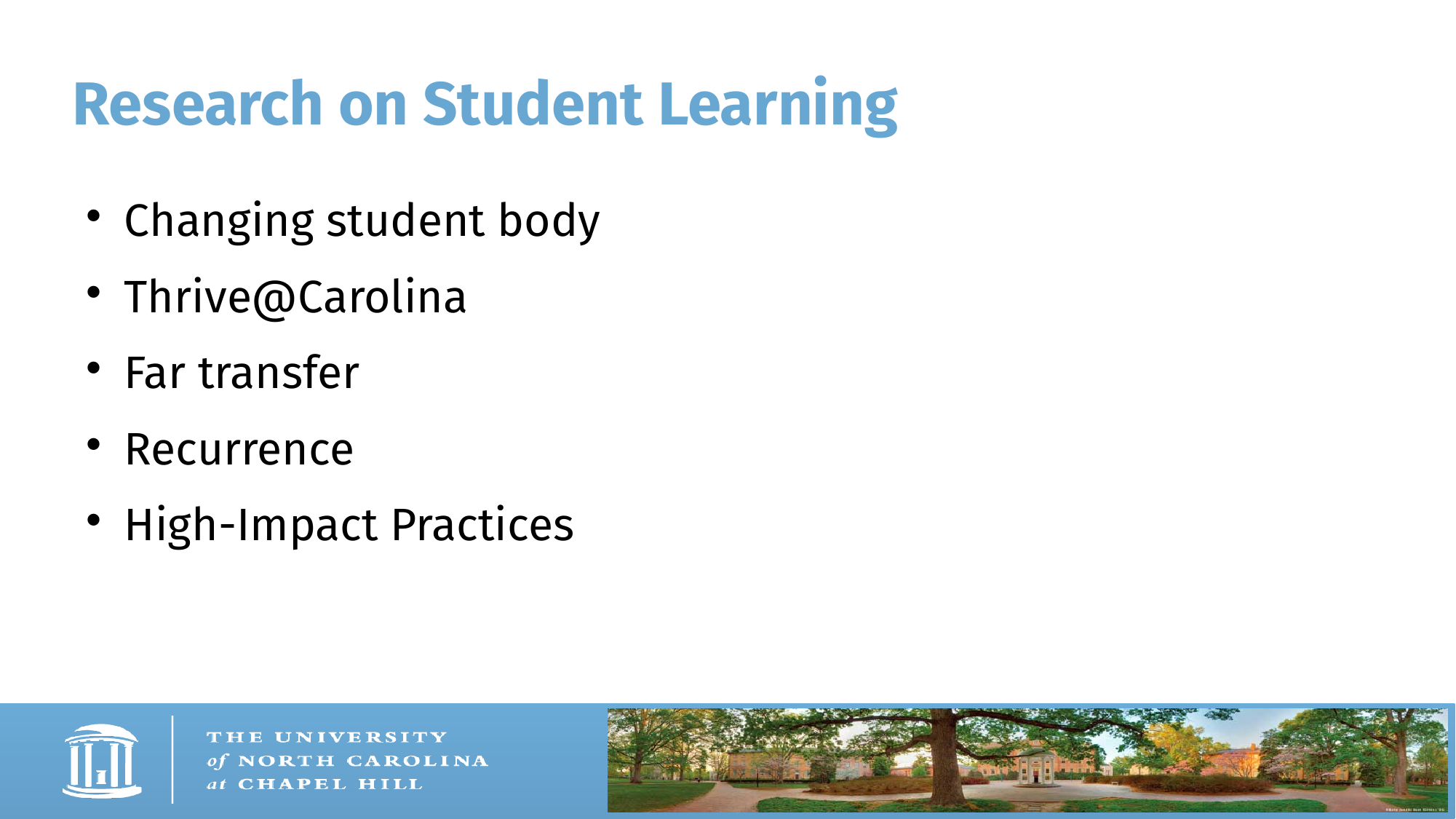

Research on Student Learning
Changing student body
Thrive@Carolina
Far transfer
Recurrence
High-Impact Practices